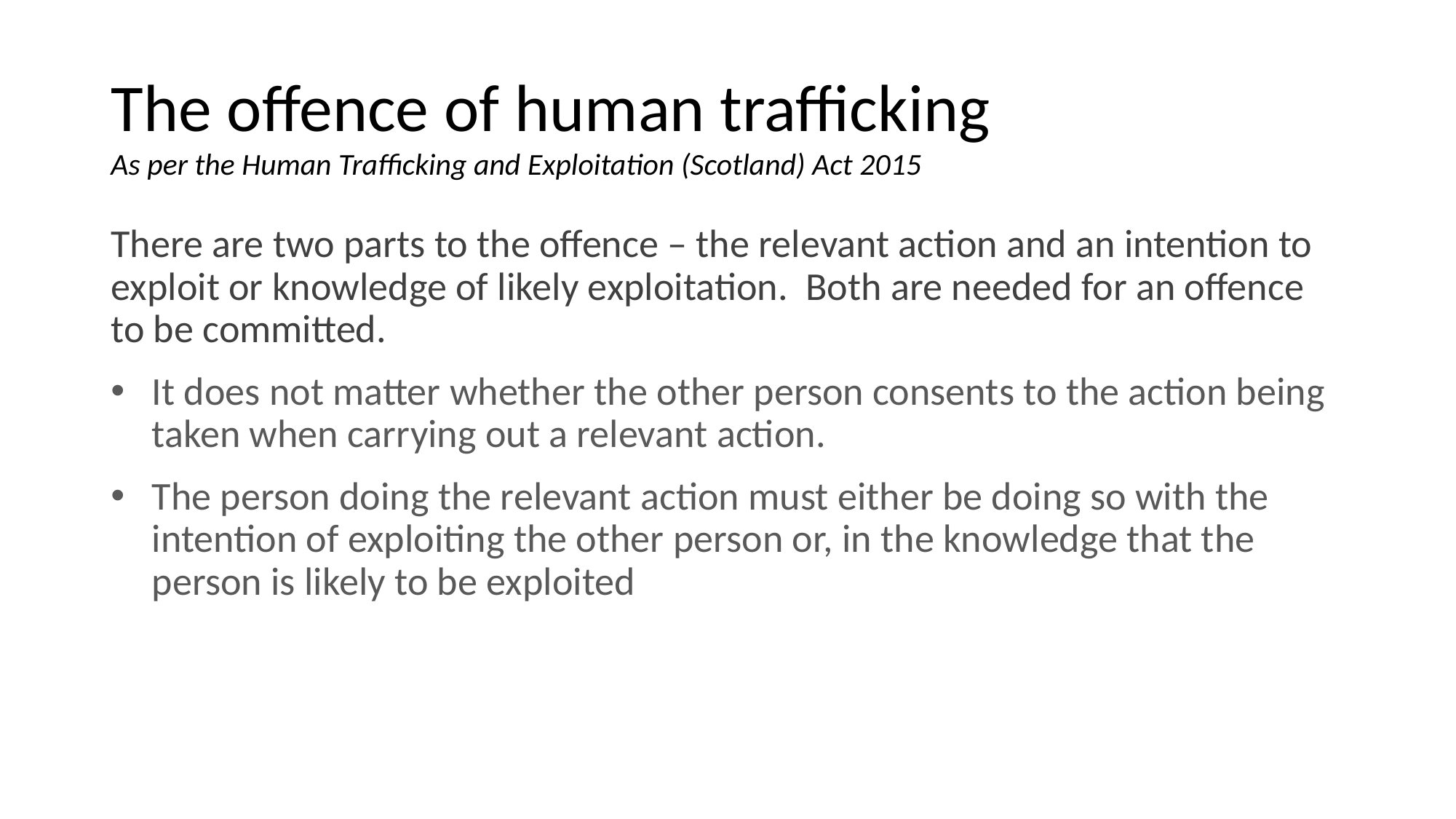

# The offence of human trafficking As per the Human Trafficking and Exploitation (Scotland) Act 2015
There are two parts to the offence – the relevant action and an intention to exploit or knowledge of likely exploitation.  Both are needed for an offence to be committed.
It does not matter whether the other person consents to the action being taken when carrying out a relevant action.
The person doing the relevant action must either be doing so with the intention of exploiting the other person or, in the knowledge that the person is likely to be exploited